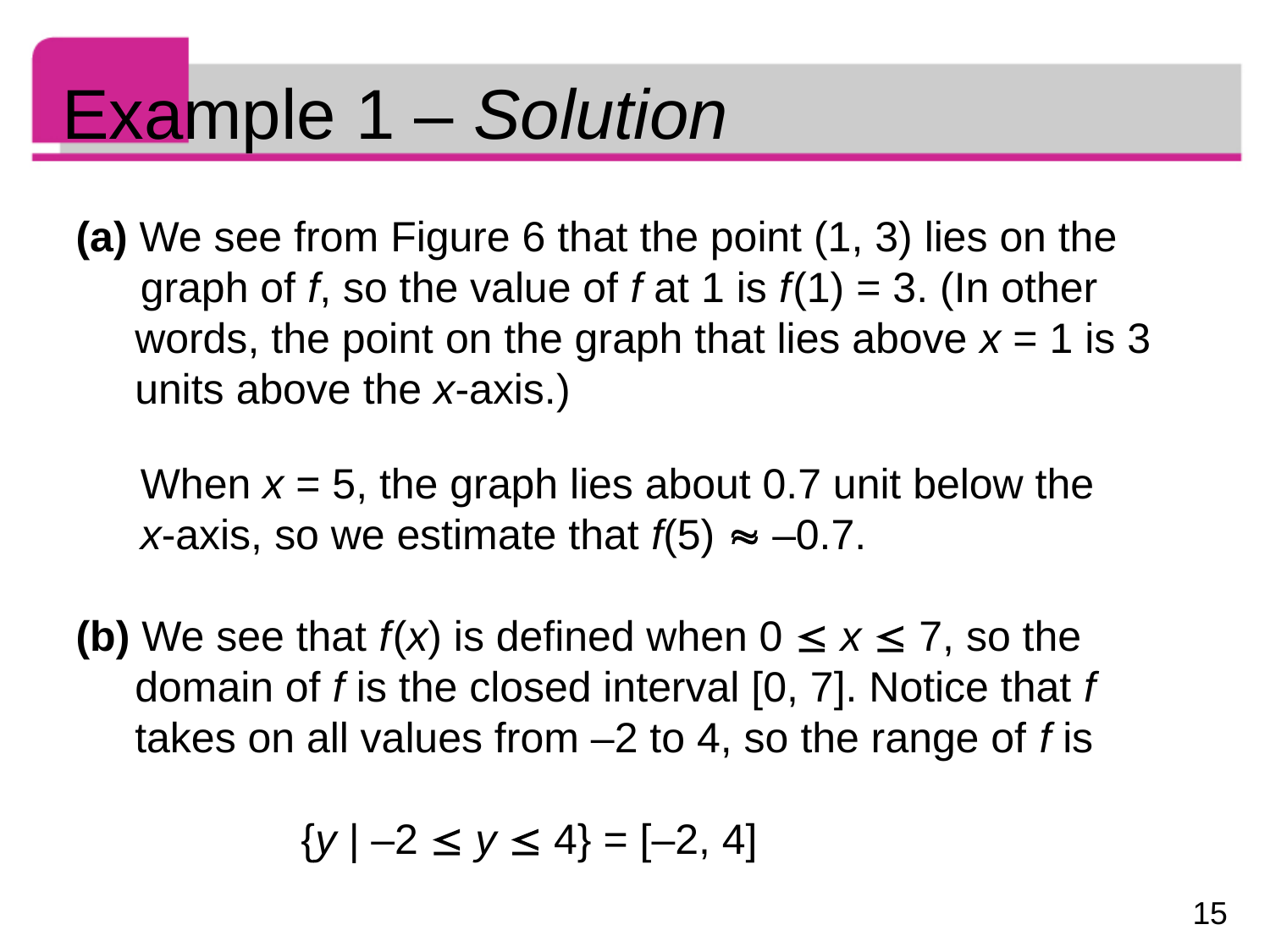

# Example 1 – Solution
(a) We see from Figure 6 that the point (1, 3) lies on the       	graph of f, so the value of f at 1 is f (1) = 3. (In other
     words, the point on the graph that lies above x = 1 is 3
     units above the x-axis.)

	When x = 5, the graph lies about 0.7 unit below the  	x-axis, so we estimate that f(5) ≈ –0.7.

(b) We see that f (x) is defined when 0 ≤ x ≤ 7, so the
     domain of f is the closed interval [0, 7]. Notice that f
     takes on all values from –2 to 4, so the range of f is

                   {y | –2 ≤ y ≤ 4} = [–2, 4]